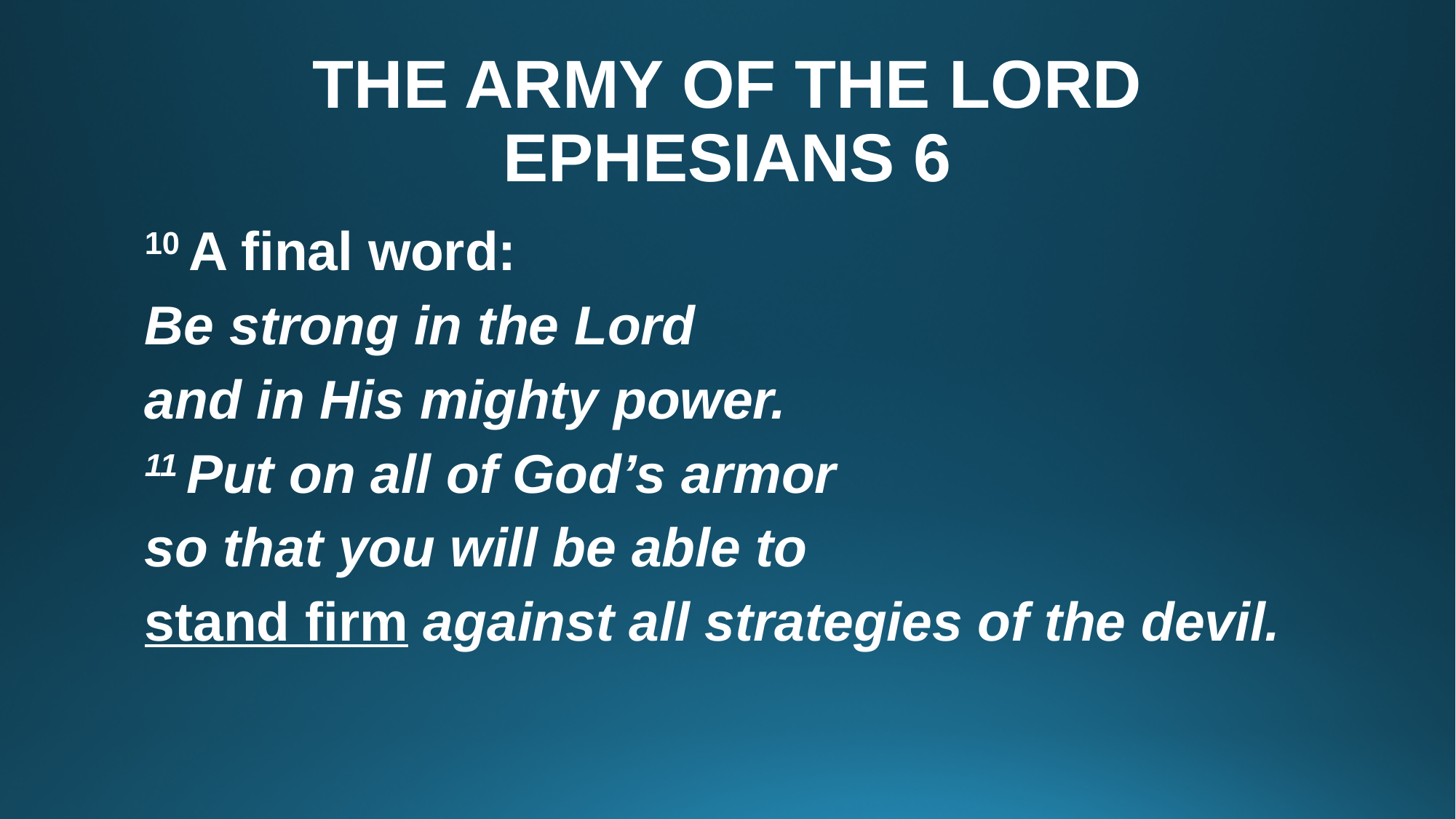

# THE ARMY OF THE LORD EPHESIANS 6
10 A final word:
Be strong in the Lord
and in His mighty power.
11 Put on all of God’s armor
so that you will be able to
stand firm against all strategies of the devil.